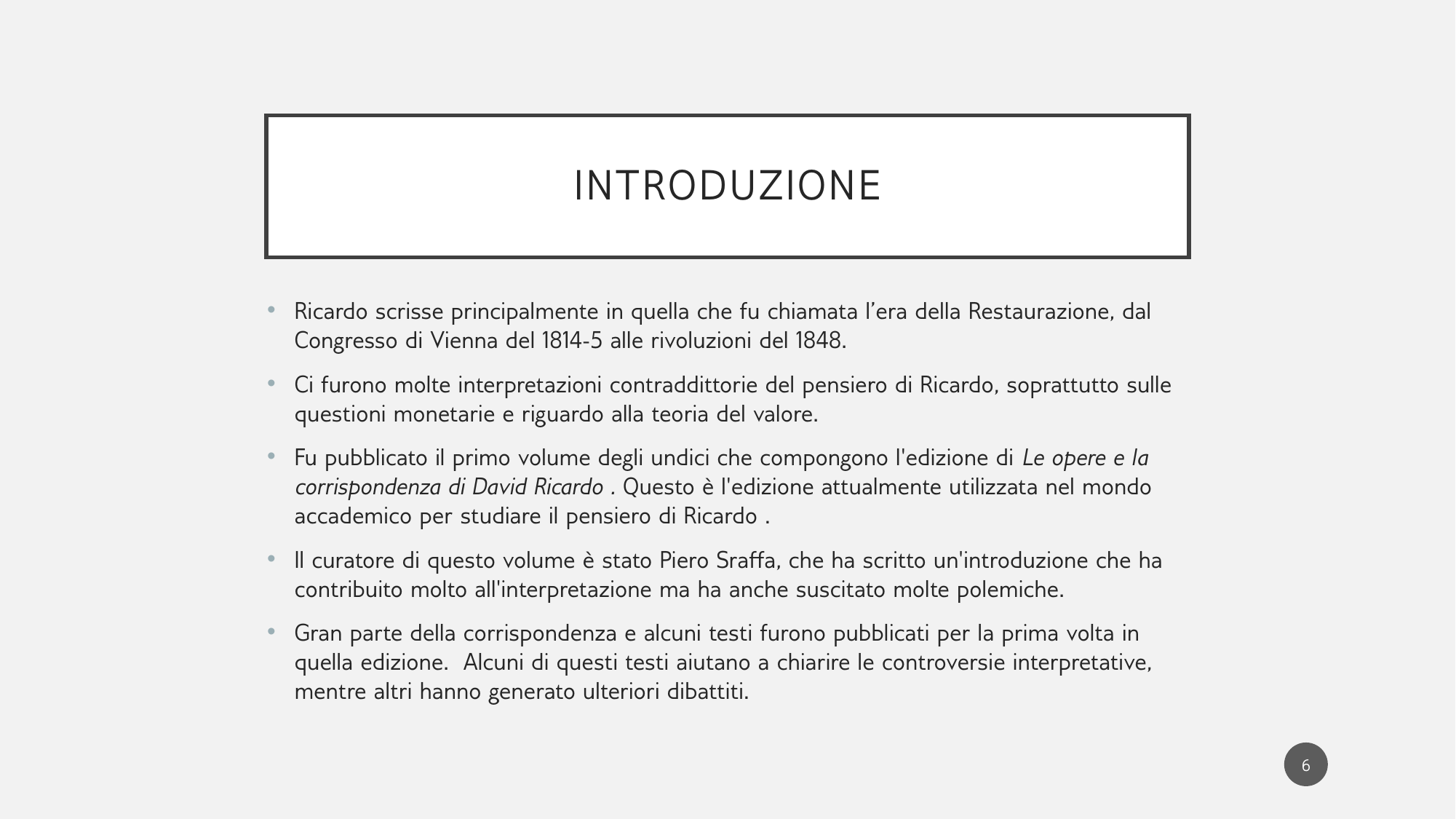

# introduzione
Ricardo scrisse principalmente in quella che fu chiamata l’era della Restaurazione, dal Congresso di Vienna del 1814-5 alle rivoluzioni del 1848.
Ci furono molte interpretazioni contraddittorie del pensiero di Ricardo, soprattutto sulle questioni monetarie e riguardo alla teoria del valore.
Fu pubblicato il primo volume degli undici che compongono l'edizione di Le opere e la corrispondenza di David Ricardo . Questo è l'edizione attualmente utilizzata nel mondo accademico per studiare il pensiero di Ricardo .
Il curatore di questo volume è stato Piero Sraffa, che ha scritto un'introduzione che ha contribuito molto all'interpretazione ma ha anche suscitato molte polemiche.
Gran parte della corrispondenza e alcuni testi furono pubblicati per la prima volta in quella edizione.  Alcuni di questi testi aiutano a chiarire le controversie interpretative, mentre altri hanno generato ulteriori dibattiti.

6